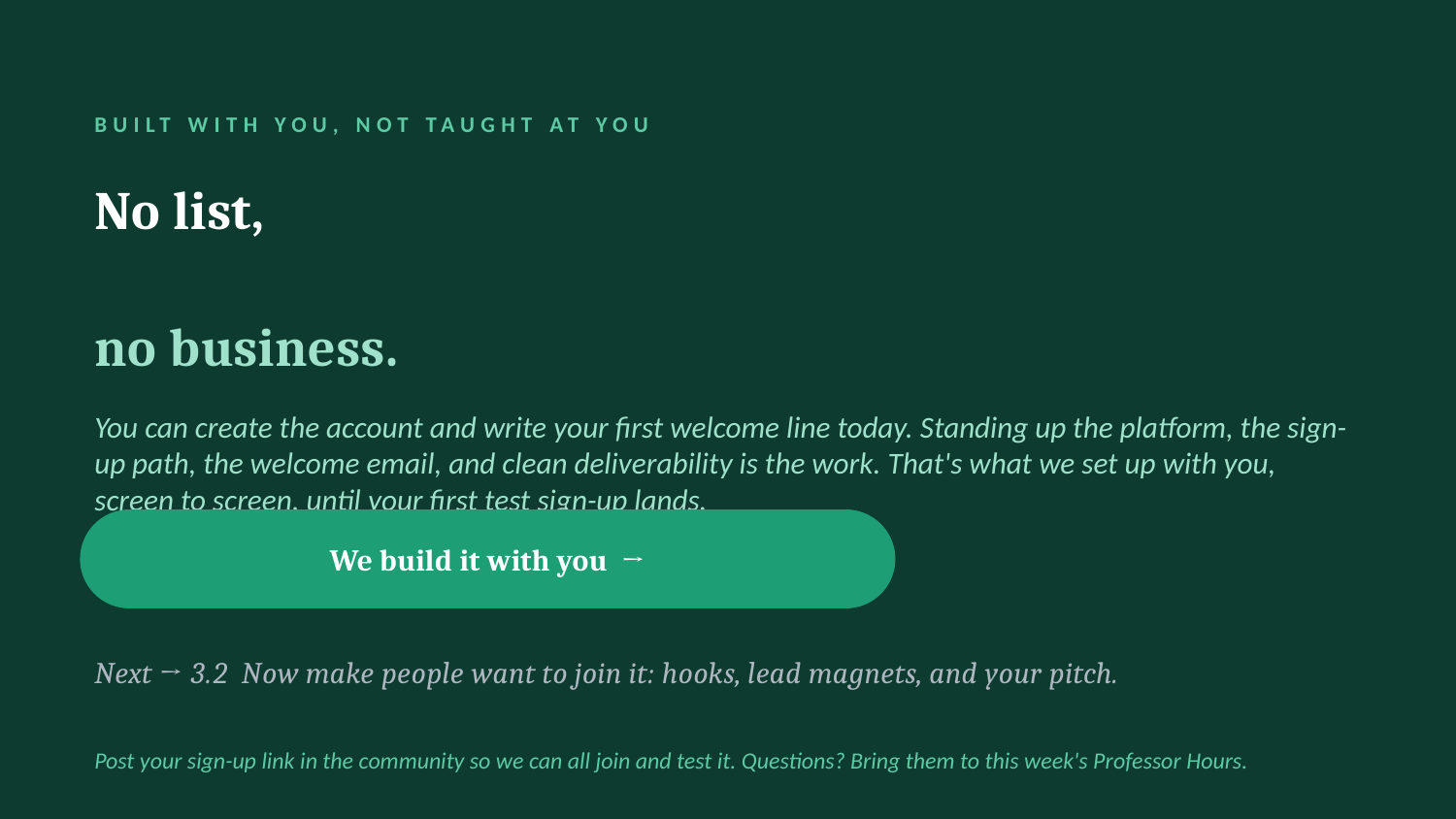

BUILT WITH YOU, NOT TAUGHT AT YOU
No list,

no business.
You can create the account and write your first welcome line today. Standing up the platform, the sign-up path, the welcome email, and clean deliverability is the work. That's what we set up with you, screen to screen, until your first test sign-up lands.

We build it with you  →
Next → 3.2  Now make people want to join it: hooks, lead magnets, and your pitch.
Post your sign-up link in the community so we can all join and test it. Questions? Bring them to this week's Professor Hours.